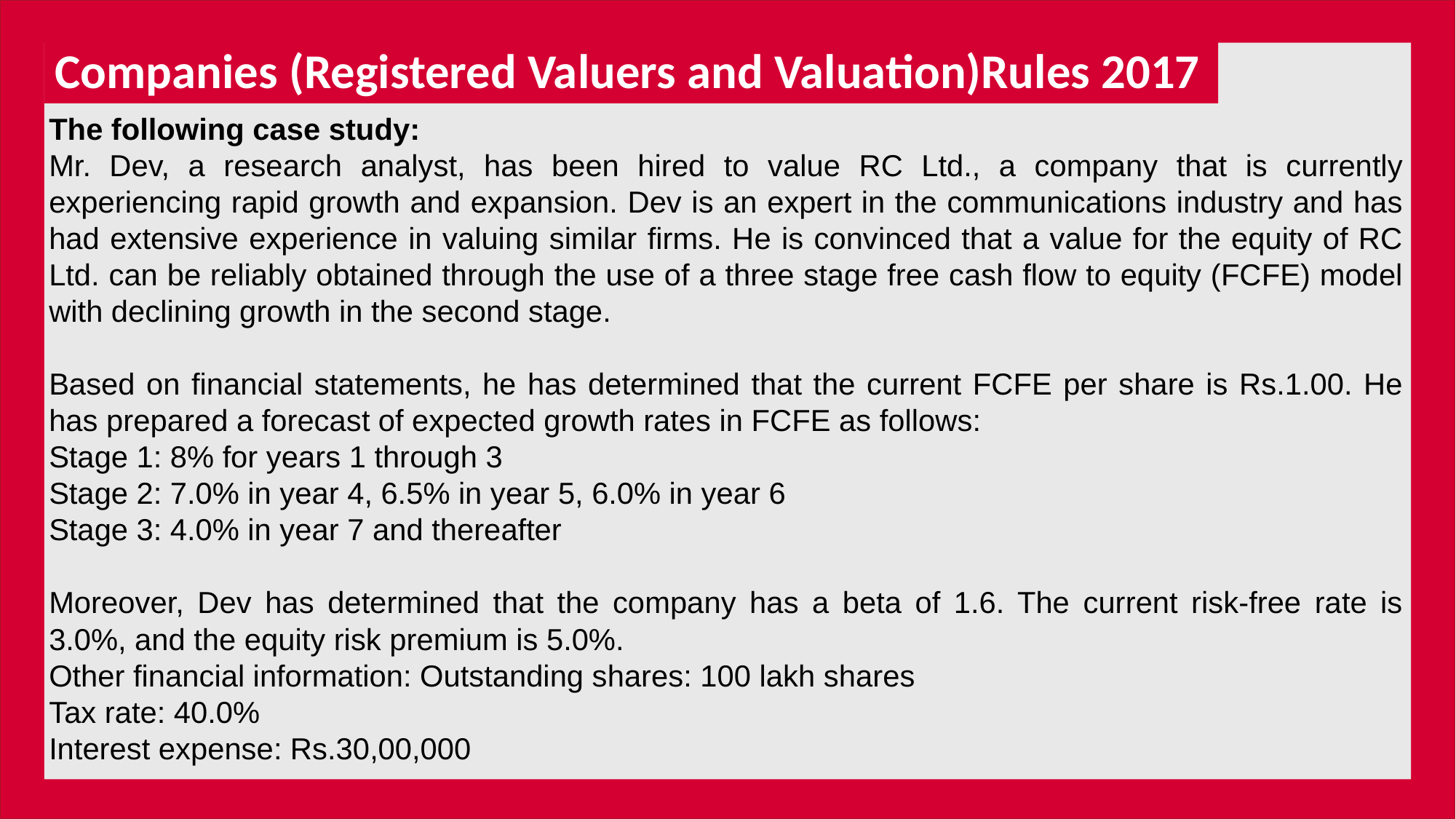

Companies (Registered Valuers and Valuation)Rules 2017

The following case study:
Mr. Dev, a research analyst, has been hired to value RC Ltd., a company that is currently experiencing rapid growth and expansion. Dev is an expert in the communications industry and has had extensive experience in valuing similar firms. He is convinced that a value for the equity of RC Ltd. can be reliably obtained through the use of a three stage free cash flow to equity (FCFE) model with declining growth in the second stage.

Based on financial statements, he has determined that the current FCFE per share is Rs.1.00. He has prepared a forecast of expected growth rates in FCFE as follows:
Stage 1: 8% for years 1 through 3
Stage 2: 7.0% in year 4, 6.5% in year 5, 6.0% in year 6
Stage 3: 4.0% in year 7 and thereafter

Moreover, Dev has determined that the company has a beta of 1.6. The current risk-free rate is 3.0%, and the equity risk premium is 5.0%.
Other financial information: Outstanding shares: 100 lakh shares
Tax rate: 40.0%
Interest expense: Rs.30,00,000